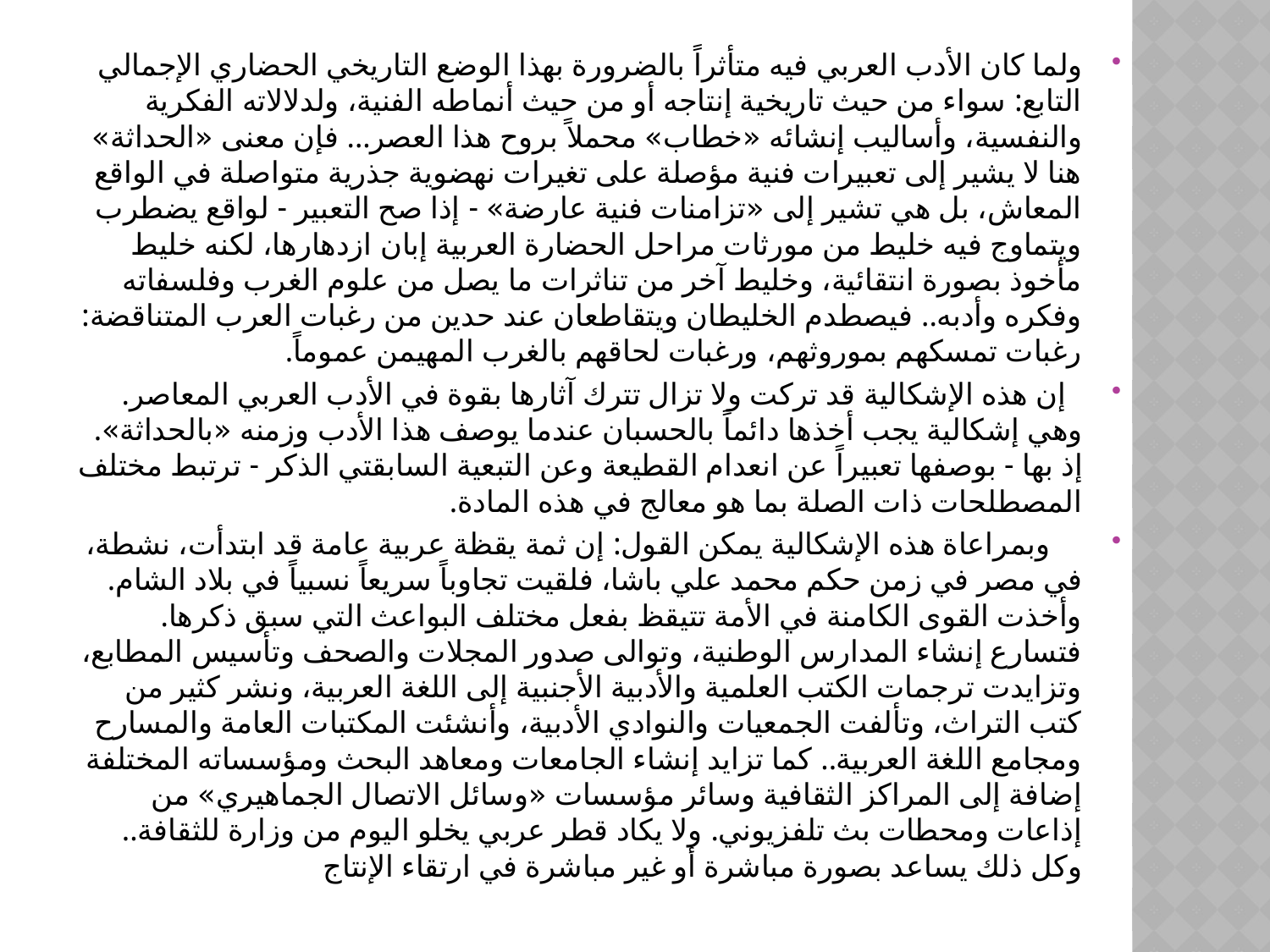

ولما كان الأدب العربي فيه متأثراً بالضرورة بهذا الوضع التاريخي الحضاري الإجمالي التابع: سواء من حيث تاريخية إنتاجه أو من حيث أنماطه الفنية، ولدلالاته الفكرية والنفسية، وأساليب إنشائه «خطاب» محملاً بروح هذا العصر... فإن معنى «الحداثة» هنا لا يشير إلى تعبيرات فنية مؤصلة على تغيرات نهضوية جذرية متواصلة في الواقع المعاش، بل هي تشير إلى «تزامنات فنية عارضة» - إذا صح التعبير - لواقع يضطرب ويتماوج فيه خليط من مورثات مراحل الحضارة العربية إبان ازدهارها، لكنه خليط مأخوذ بصورة انتقائية، وخليط آخر من تناثرات ما يصل من علوم الغرب وفلسفاته وفكره وأدبه.. فيصطدم الخليطان ويتقاطعان عند حدين من رغبات العرب المتناقضة: رغبات تمسكهم بموروثهم، ورغبات لحاقهم بالغرب المهيمن عموماً.
  إن هذه الإشكالية قد تركت ولا تزال تترك آثارها بقوة في الأدب العربي المعاصر. وهي إشكالية يجب أخذها دائماً بالحسبان عندما يوصف هذا الأدب وزمنه «بالحداثة». إذ بها - بوصفها تعبيراً عن انعدام القطيعة وعن التبعية السابقتي الذكر - ترتبط مختلف المصطلحات ذات الصلة بما هو معالج في هذه المادة.
    وبمراعاة هذه الإشكالية يمكن القول: إن ثمة يقظة عربية عامة قد ابتدأت، نشطة، في مصر في زمن حكم محمد علي باشا، فلقيت تجاوباً سريعاً نسبياً في بلاد الشام. وأخذت القوى الكامنة في الأمة تتيقظ بفعل مختلف البواعث التي سبق ذكرها. فتسارع إنشاء المدارس الوطنية، وتوالى صدور المجلات والصحف وتأسيس المطابع، وتزايدت ترجمات الكتب العلمية والأدبية الأجنبية إلى اللغة العربية، ونشر كثير من كتب التراث، وتألفت الجمعيات والنوادي الأدبية، وأنشئت المكتبات العامة والمسارح ومجامع اللغة العربية.. كما تزايد إنشاء الجامعات ومعاهد البحث ومؤسساته المختلفة إضافة إلى المراكز الثقافية وسائر مؤسسات «وسائل الاتصال الجماهيري» من إذاعات ومحطات بث تلفزيوني. ولا يكاد قطر عربي يخلو اليوم من وزارة للثقافة.. وكل ذلك يساعد بصورة مباشرة أو غير مباشرة في ارتقاء الإنتاج
#